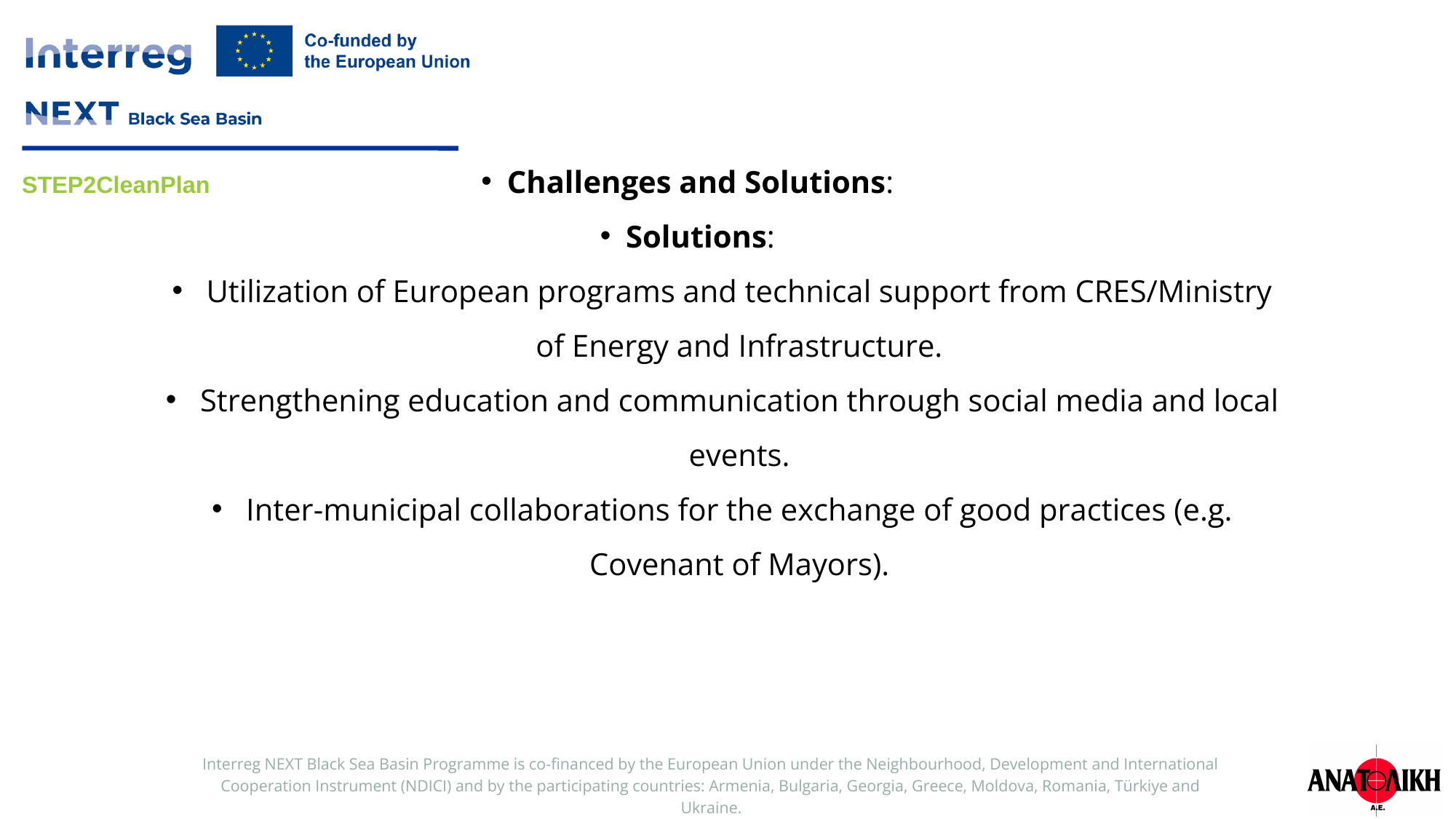

Challenges and Solutions:
Solutions:
Utilization of European programs and technical support from CRES/Ministry of Energy and Infrastructure.
Strengthening education and communication through social media and local events.
Inter-municipal collaborations for the exchange of good practices (e.g. Covenant of Mayors).